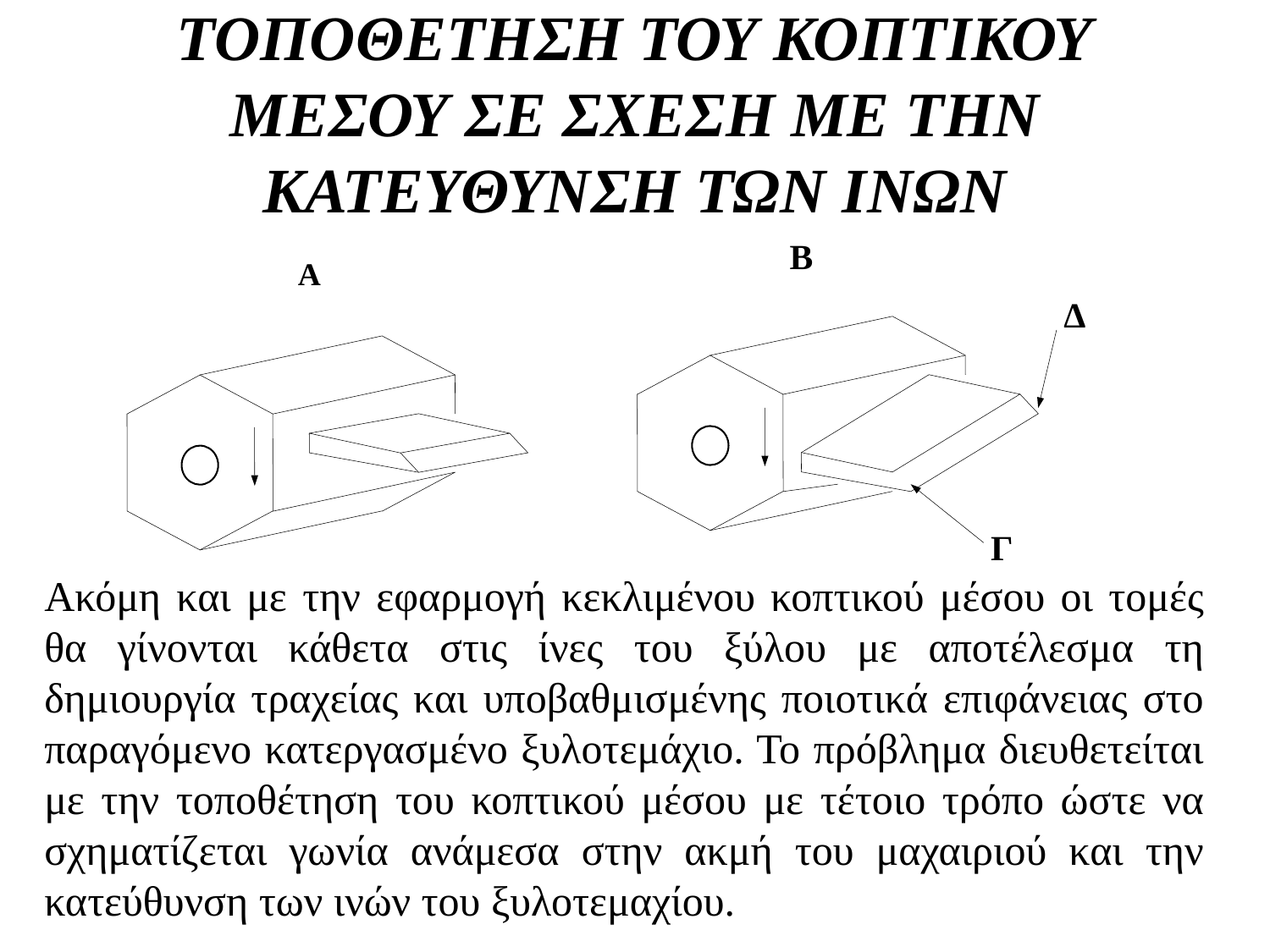

# ΤΟΠΟΘΕΤΗΣΗ ΤΟΥ ΚΟΠΤΙΚΟΥ ΜΕΣΟΥ ΣΕ ΣΧΕΣΗ ΜΕ ΤΗΝ ΚΑΤΕΥΘΥΝΣΗ ΤΩΝ ΙΝΩΝ
Β
Δ

Γ
Α

Ακόμη και με την εφαρμογή κεκλιμένου κοπτικού μέσου οι τομές θα γίνονται κάθετα στις ίνες του ξύλου με αποτέλεσμα τη δημιουργία τραχείας και υποβαθμισμένης ποιοτικά επιφάνειας στο παραγόμενο κατεργασμένο ξυλοτεμάχιο. Το πρόβλημα διευθετείται με την τοποθέτηση του κοπτικού μέσου με τέτοιο τρόπο ώστε να σχηματίζεται γωνία ανάμεσα στην ακμή του μαχαιριού και την κατεύθυνση των ινών του ξυλοτεμαχίου.